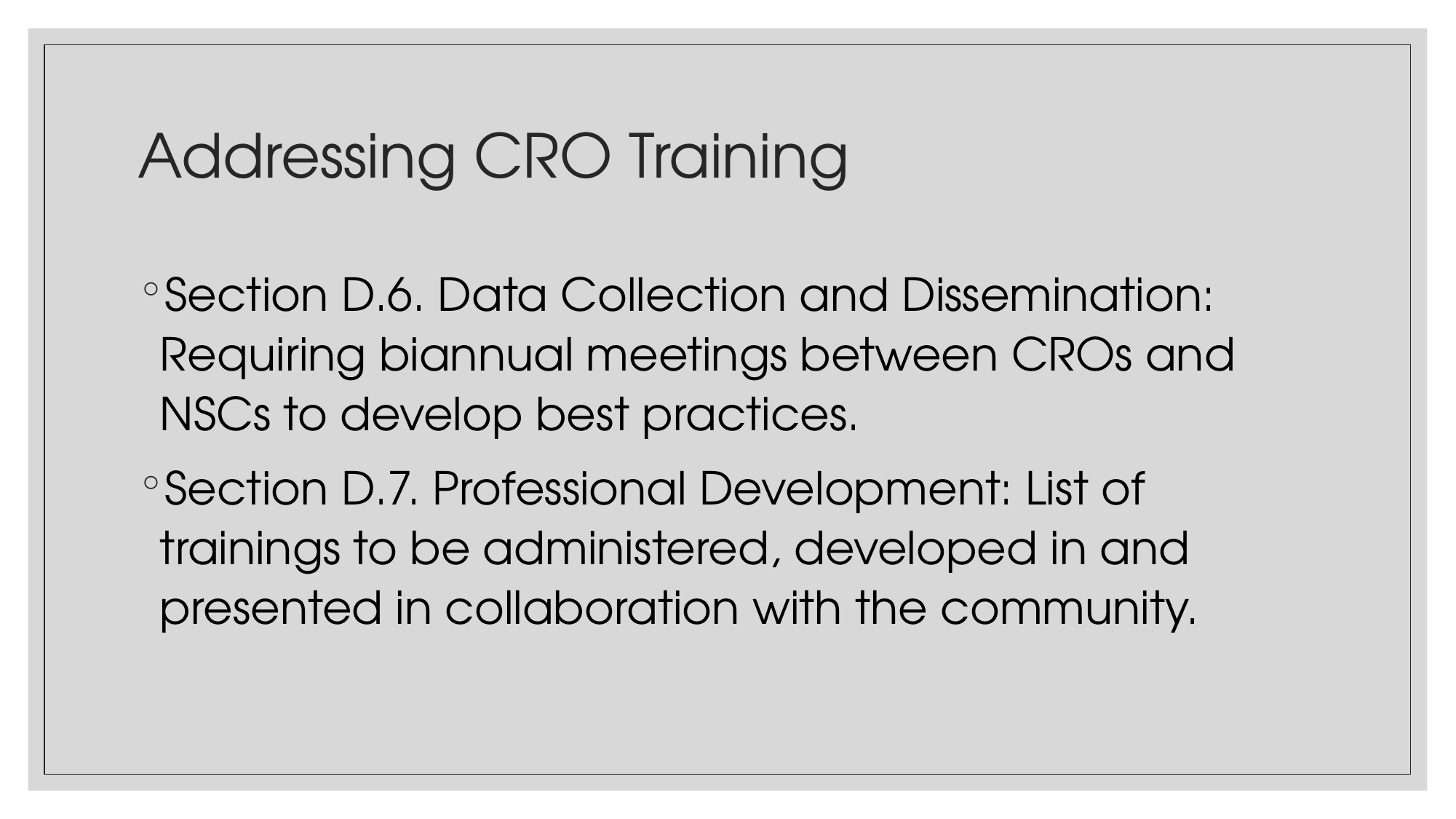

# Addressing CRO Training
Section D.6. Data Collection and Dissemination: Requiring biannual meetings between CROs and NSCs to develop best practices.
Section D.7. Professional Development: List of trainings to be administered, developed in and presented in collaboration with the community.